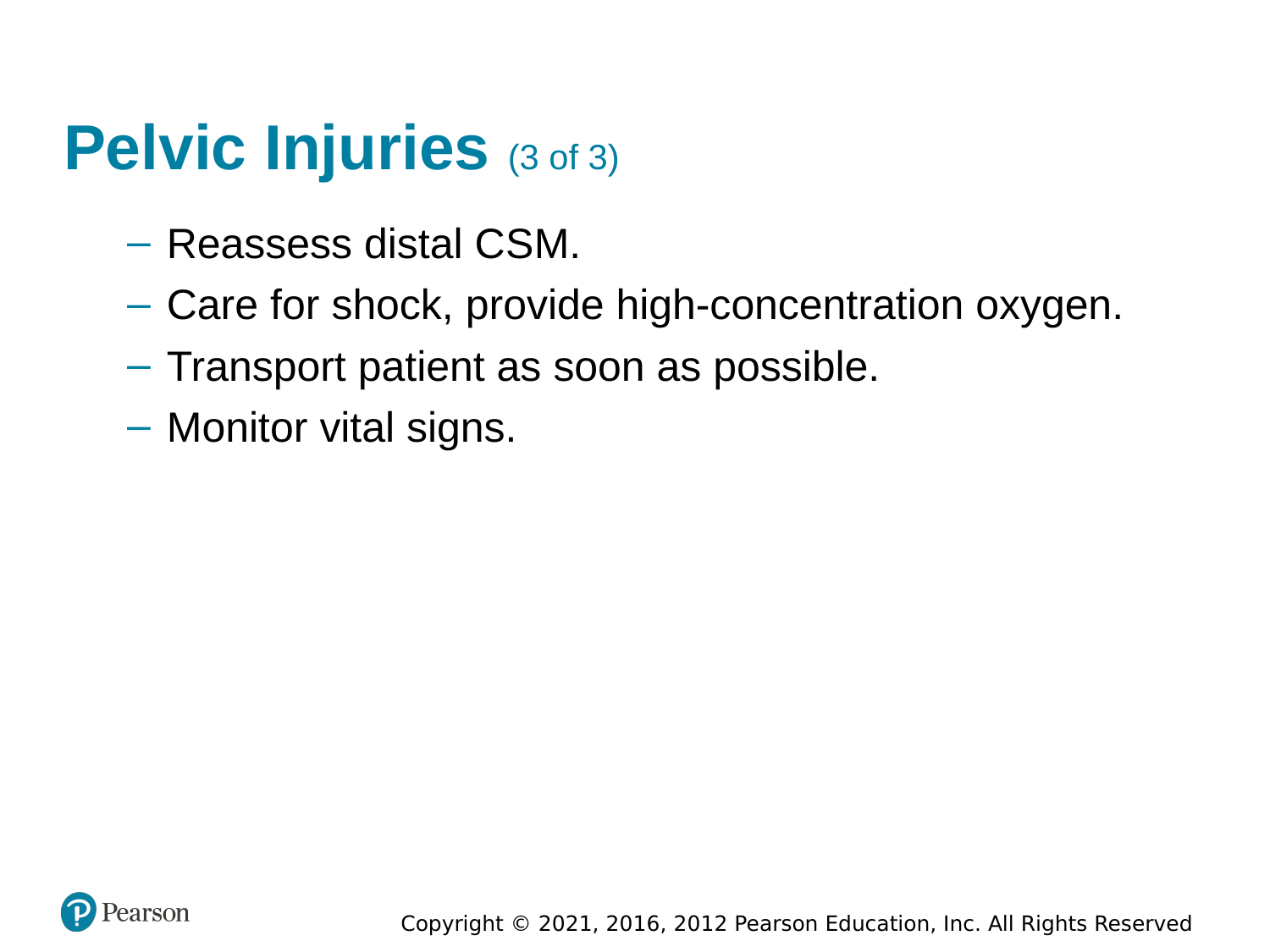

# Pelvic Injuries (3 of 3)
Reassess distal C S M.
Care for shock, provide high-concentration oxygen.
Transport patient as soon as possible.
Monitor vital signs.